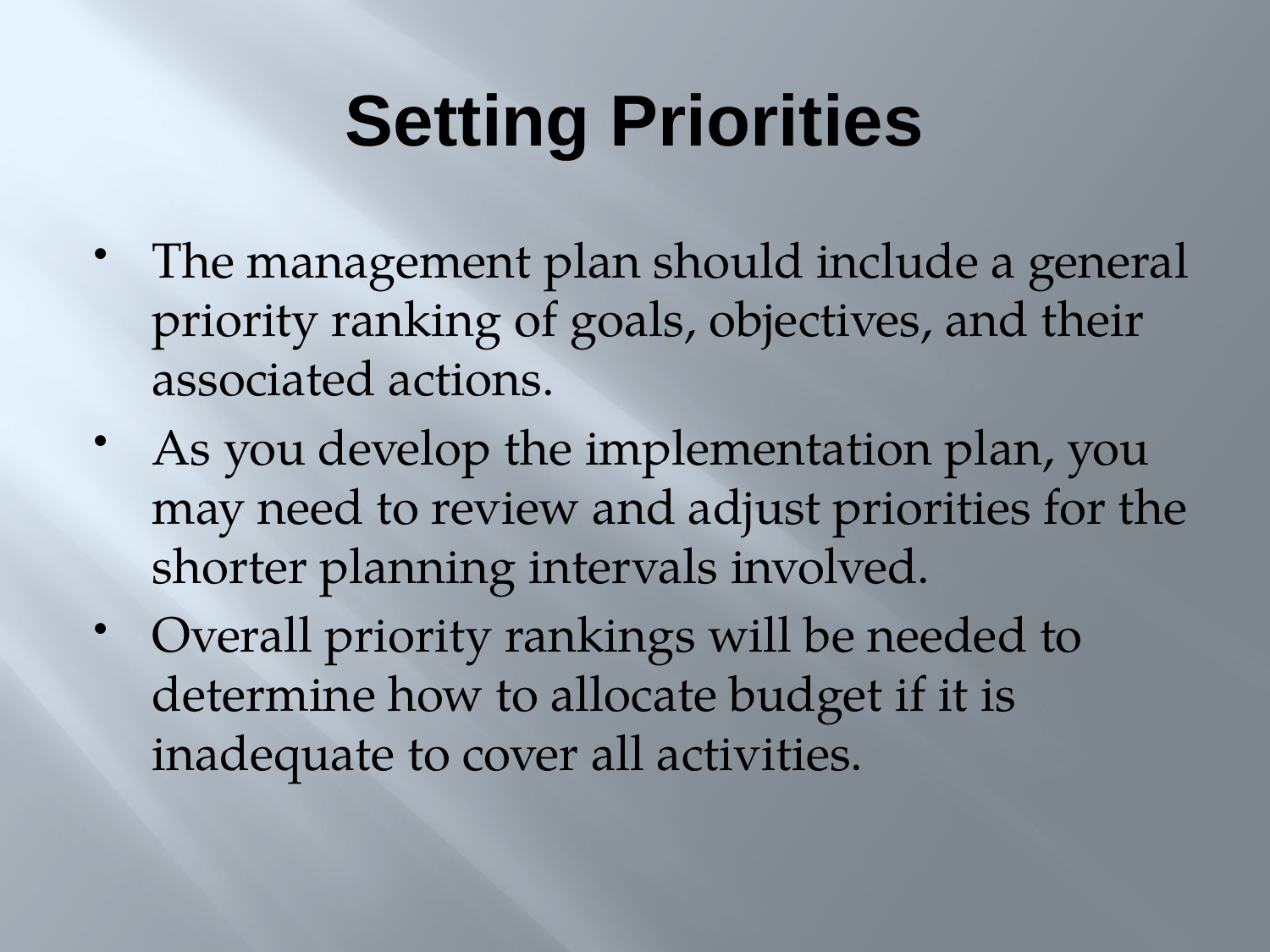

# Setting Priorities
The management plan should include a general priority ranking of goals, objectives, and their associated actions.
As you develop the implementation plan, you may need to review and adjust priorities for the shorter planning intervals involved.
Overall priority rankings will be needed to determine how to allocate budget if it is inadequate to cover all activities.